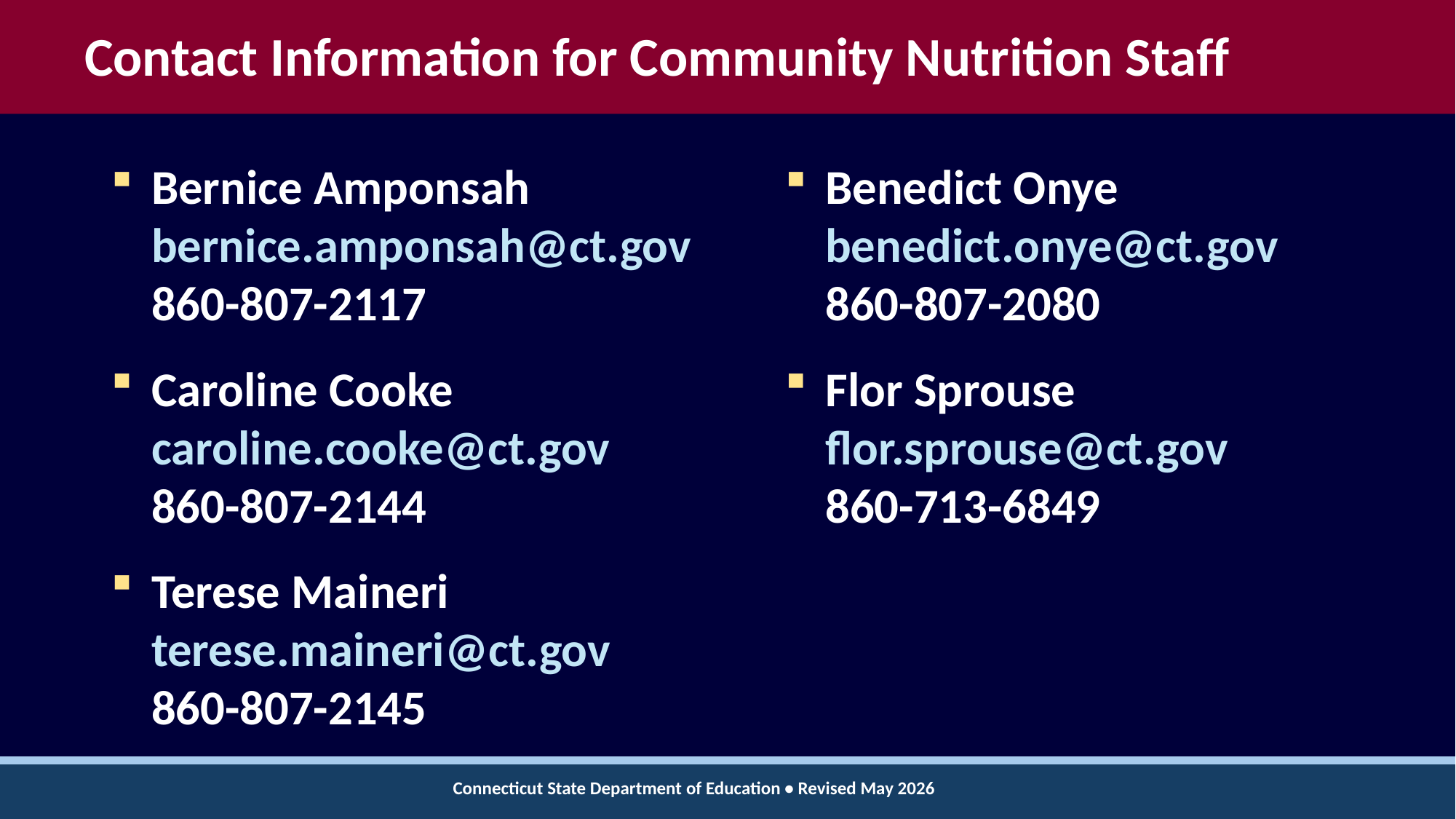

# Contact Information for Community Nutrition Staff
Bernice Amponsah
bernice.amponsah@ct.gov
860-807-2117
Caroline Cooke
caroline.cooke@ct.gov
860-807-2144
Terese Maineri
terese.maineri@ct.gov
860-807-2145
Benedict Onye
benedict.onye@ct.gov
860-807-2080
Flor Sprouse
flor.sprouse@ct.gov
860-713-6849

Connecticut State Department of Education • Revised May 2026